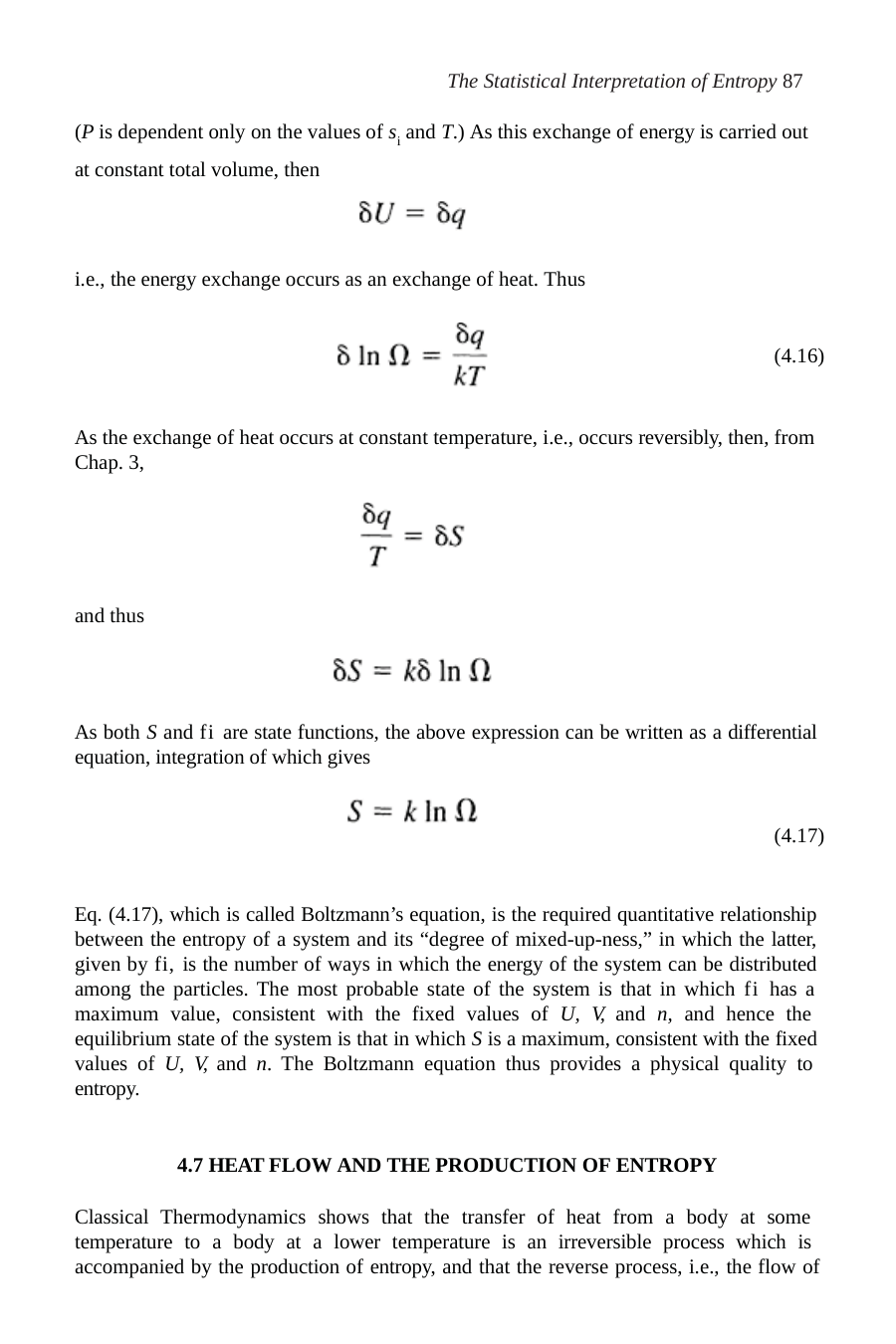

The Statistical Interpretation of Entropy 87
(P is dependent only on the values of si and T.) As this exchange of energy is carried out  at constant total volume, then

i.e., the energy exchange occurs as an exchange of heat. Thus

(4.16)

As the exchange of heat occurs at constant temperature, i.e., occurs reversibly, then, from  Chap. 3,

and thus

As both S and fi are state functions, the above expression can be written as a differential  equation, integration of which gives

(4.17)

Eq. (4.17), which is called Boltzmann’s equation, is the required quantitative relationship  between the entropy of a system and its “degree of mixed-up-ness,” in which the latter,  given by fi, is the number of ways in which the energy of the system can be distributed  among the particles. The most probable state of the system is that in which fi has a  maximum value, consistent with the fixed values of U, V, and n, and hence the  equilibrium state of the system is that in which S is a maximum, consistent with the fixed  values of U, V, and n. The Boltzmann equation thus provides a physical quality to  entropy.

4.7 HEAT FLOW AND THE PRODUCTION OF ENTROPY

Classical Thermodynamics shows that the transfer of heat from a body at some  temperature to a body at a lower temperature is an irreversible process which is  accompanied by the production of entropy, and that the reverse process, i.e., the flow of